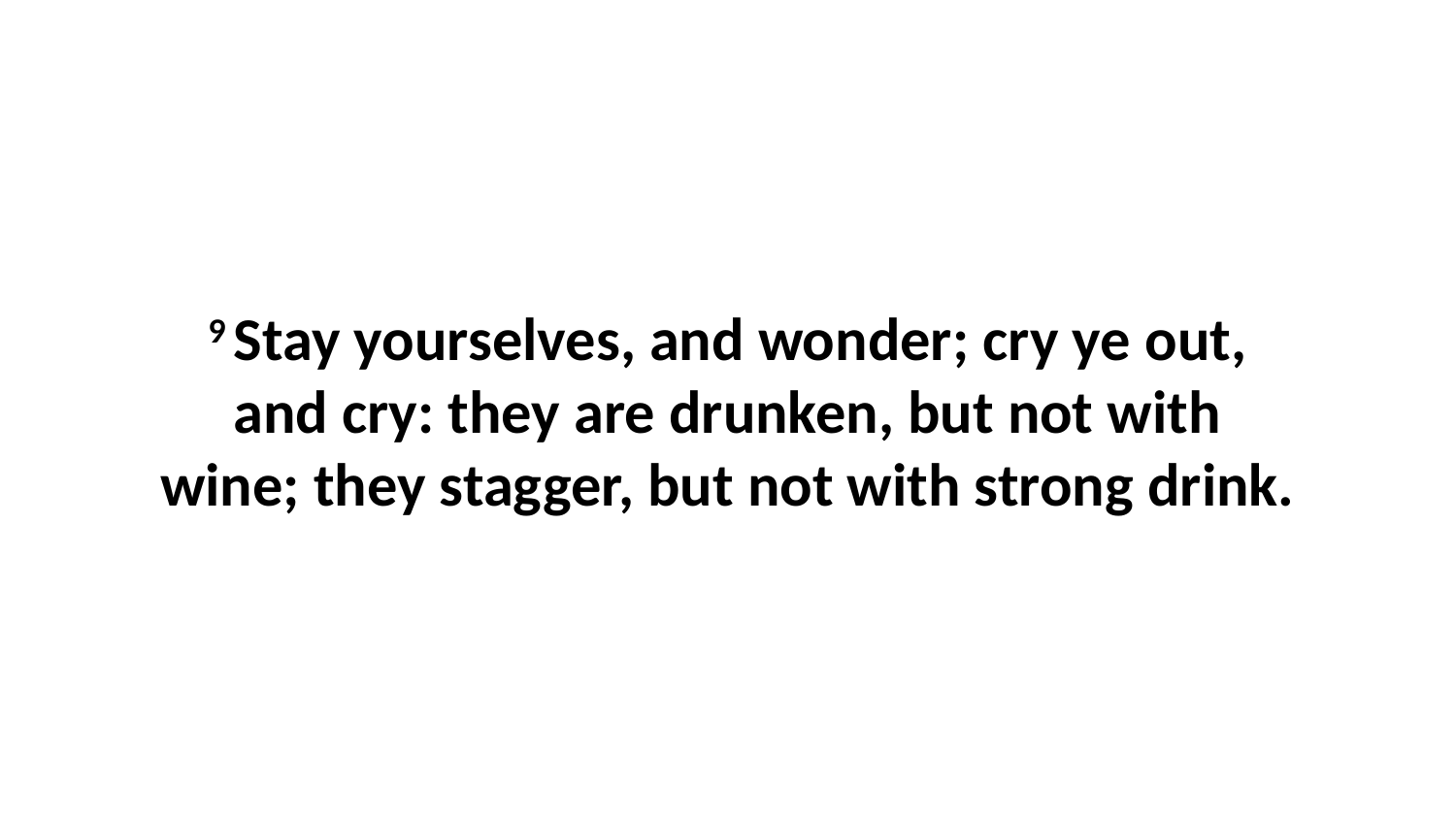

9 Stay yourselves, and wonder; cry ye out, and cry: they are drunken, but not with wine; they stagger, but not with strong drink.